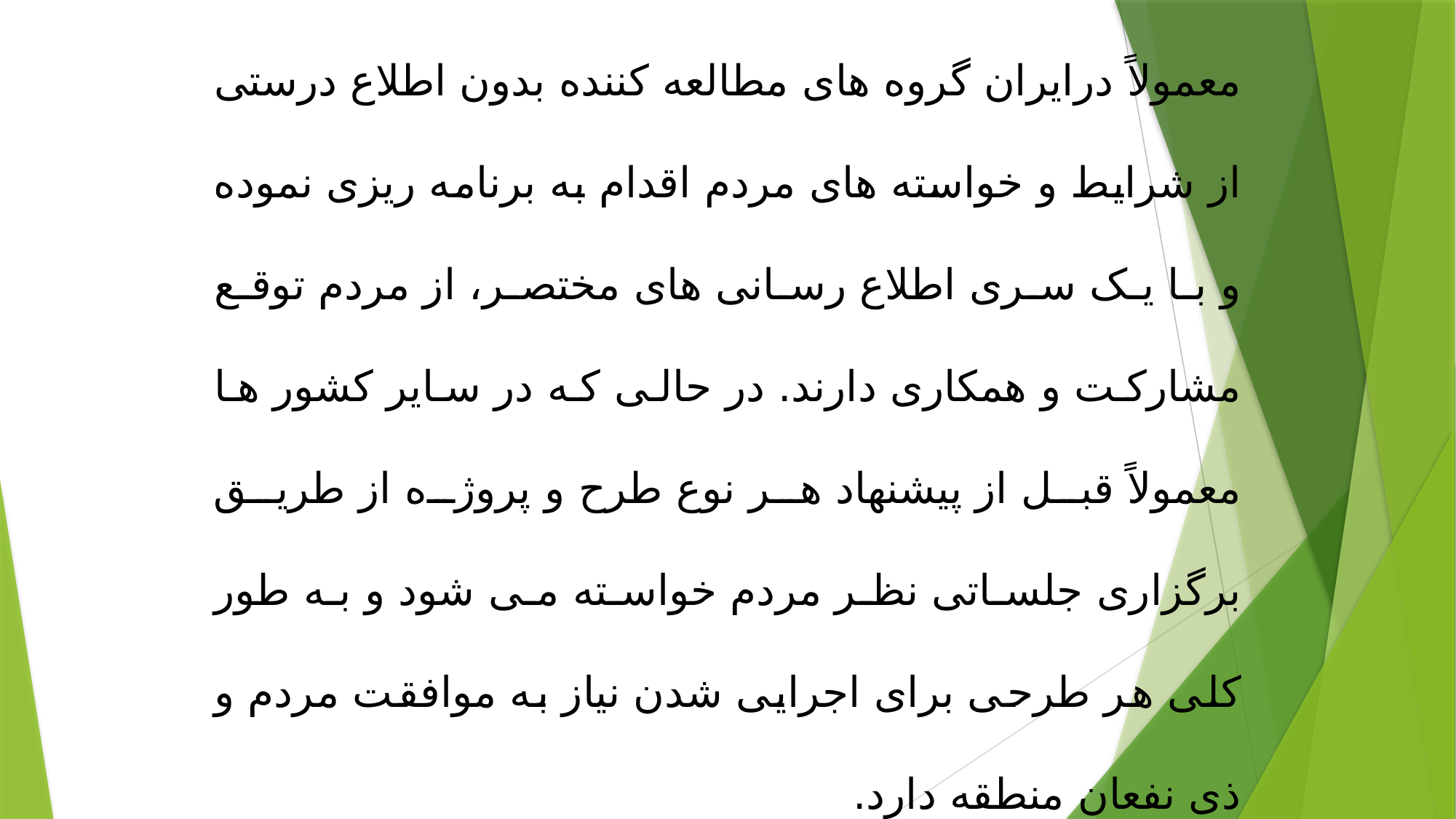

معمولاً درایران گروه های مطالعه کننده بدون اطلاع درستی از شرایط و خواسته های مردم اقدام به برنامه ریزی نموده و با یک سری اطلاع رسانی های مختصر، از مردم توقع مشارکت و همکاری دارند. در حالی که در سایر کشور ها معمولاً قبل از پیشنهاد هر نوع طرح و پروژه از طریق برگزاری جلساتی نظر مردم خواسته می شود و به طور کلی هر طرحی برای اجرایی شدن نیاز به موافقت مردم و ذی نفعان منطقه دارد.